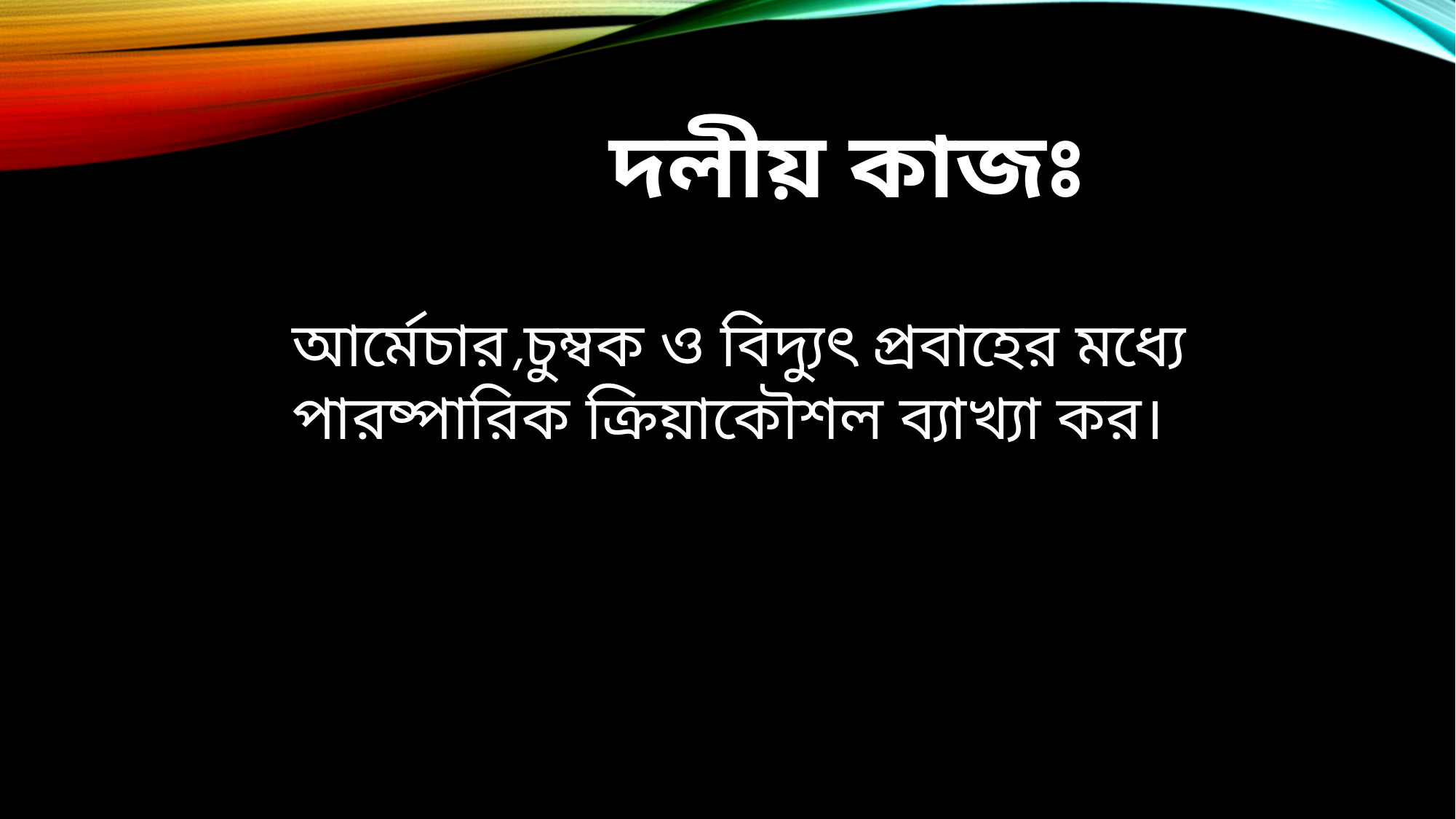

# দলীয় কাজঃ
আর্মেচার,চুম্বক ও বিদ্যুৎ প্রবাহের মধ্যে পারষ্পারিক ক্রিয়াকৌশল ব্যাখ্যা কর।